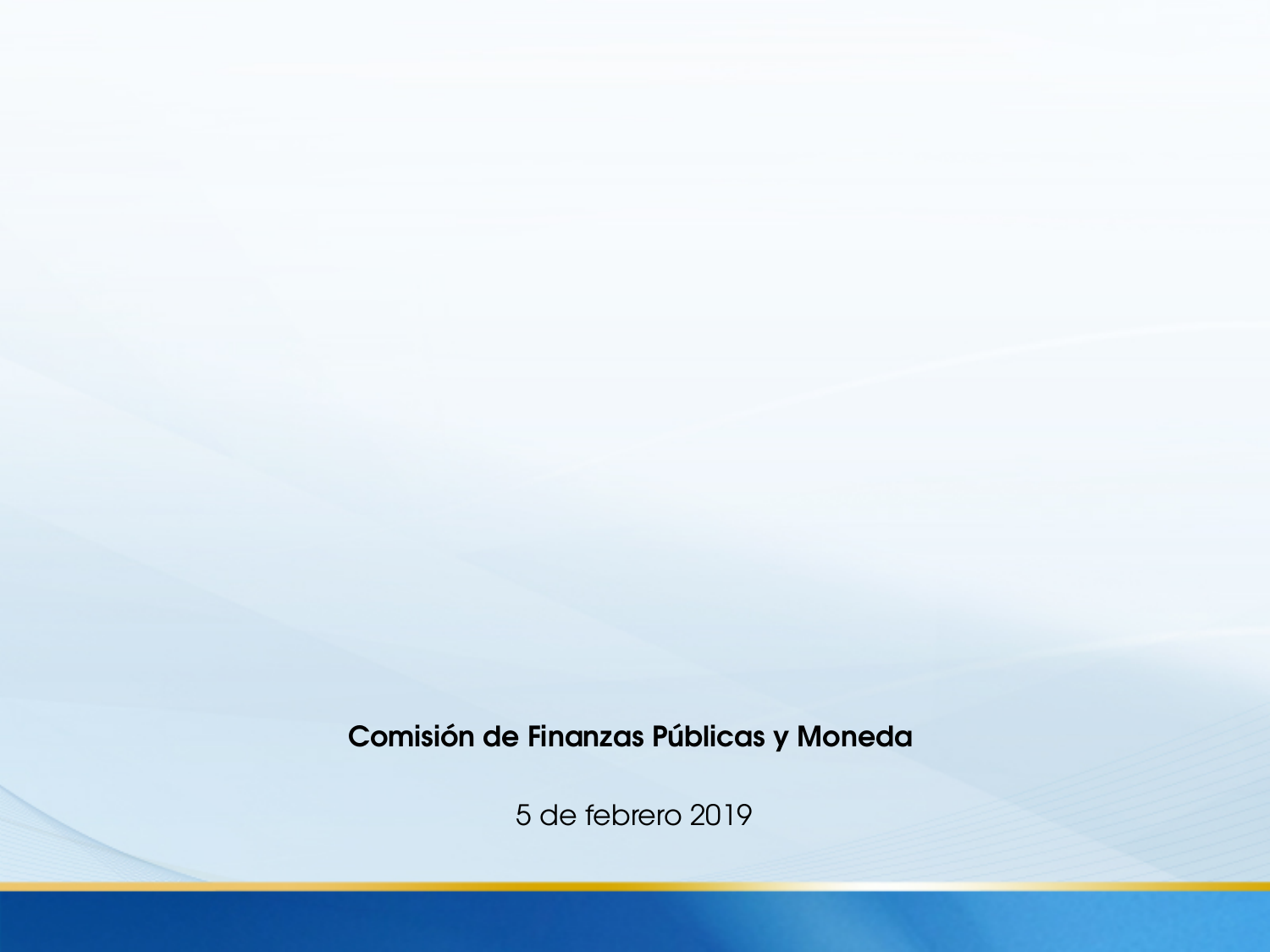

Comisión de Finanzas Públicas y Moneda

5 de febrero 2019